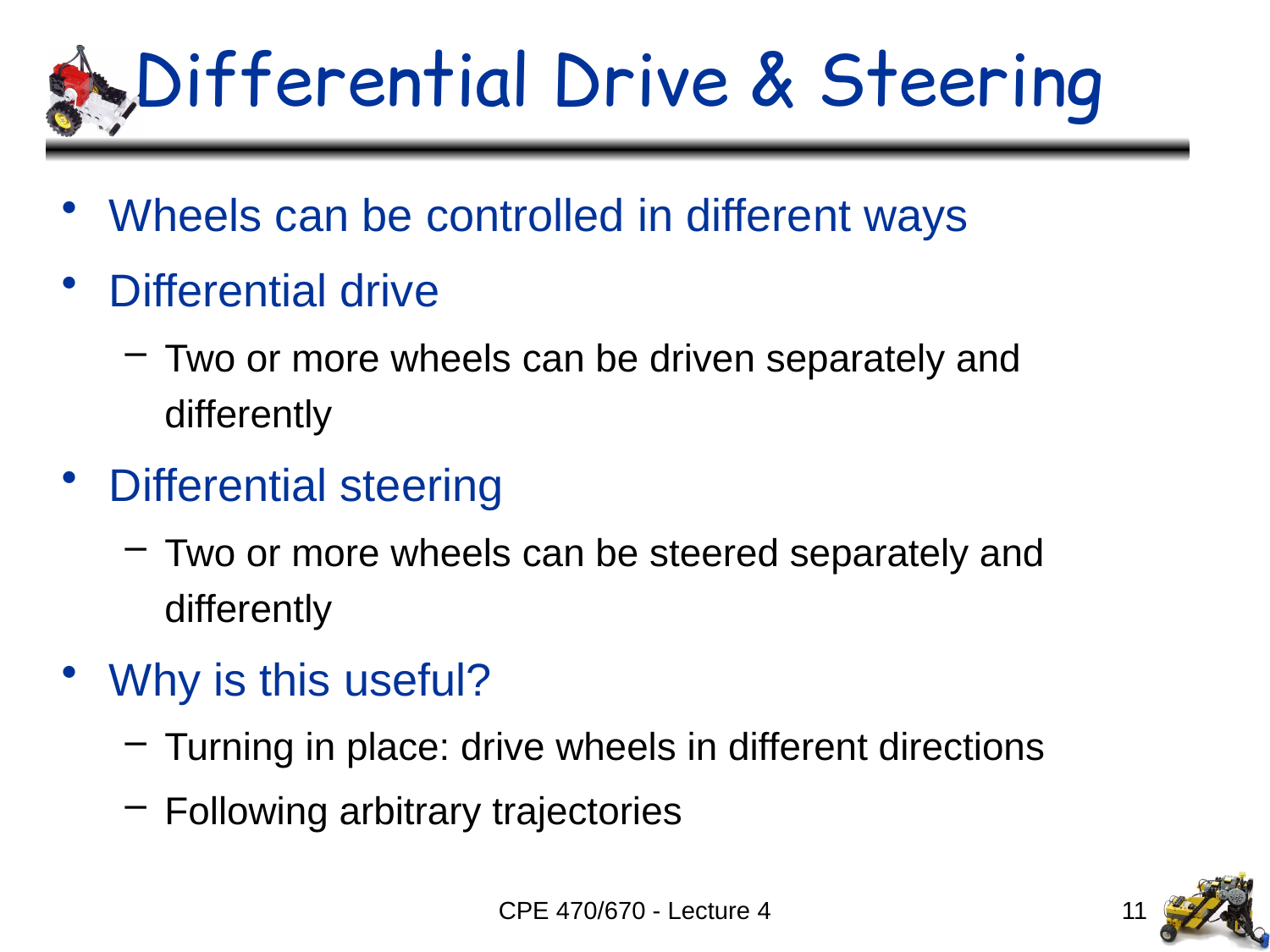

# Differential Drive & Steering
Wheels can be controlled in different ways
Differential drive
Two or more wheels can be driven separately and differently
Differential steering
Two or more wheels can be steered separately and differently
Why is this useful?
Turning in place: drive wheels in different directions
Following arbitrary trajectories
CPE 470/670 - Lecture 4
11